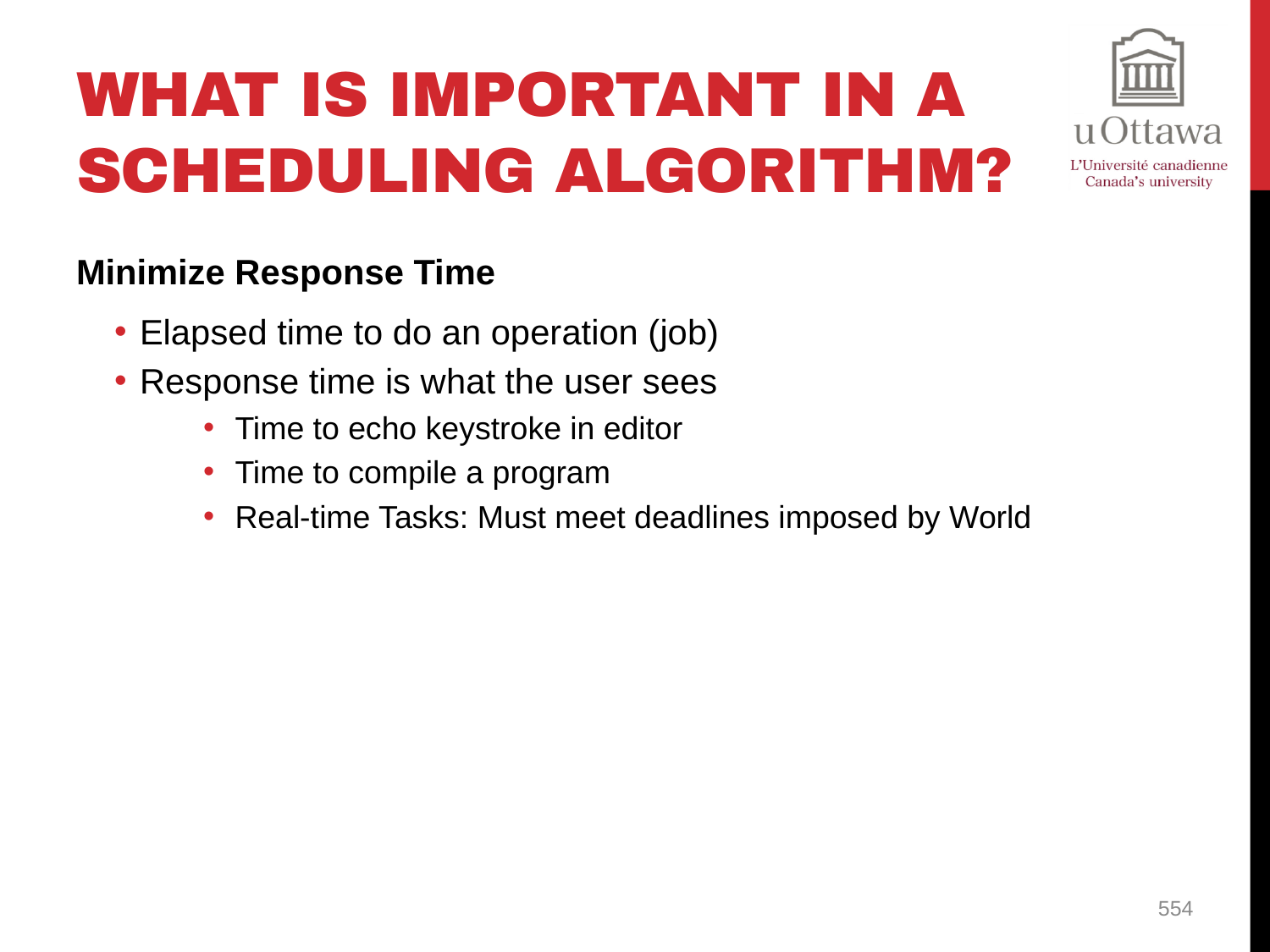

# What is Important in a Scheduling Algorithm?
Minimize Response Time
Elapsed time to do an operation (job)
Response time is what the user sees
Time to echo keystroke in editor
Time to compile a program
Real-time Tasks: Must meet deadlines imposed by World
554